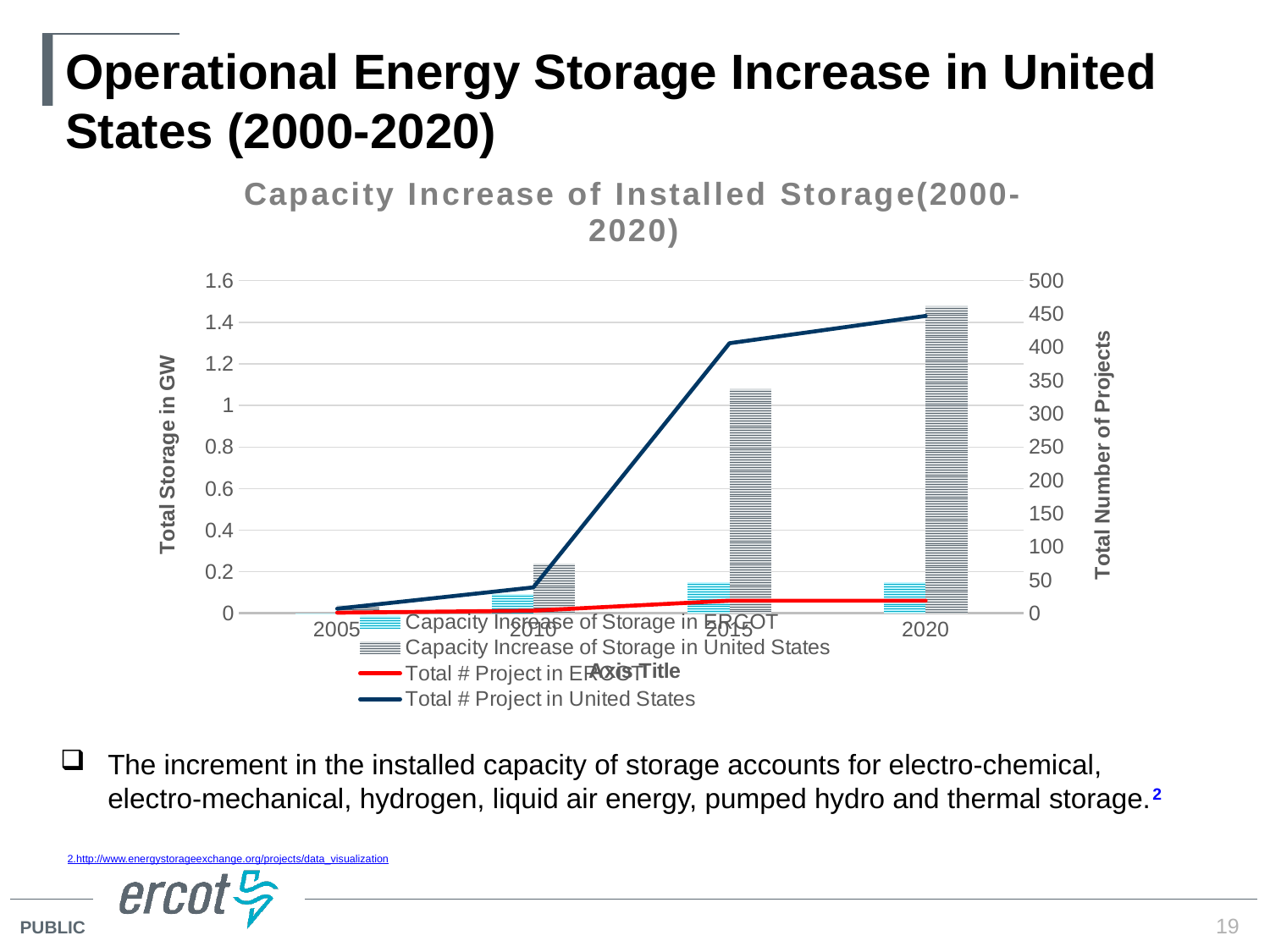

# Operational Energy Storage Increase in United States (2000-2020)

### Chart: Capacity Increase of Installed Storage(2000-2020)

| Category | Capacity Increase of Storage in ERCOT | Capacity Increase of Storage in United States | Total # Project in ERCOT | Total # Project in United States |
|---|---|---|---|---|
| 2005 | 0.00088 | 0.04 | 1.0 | 7.0 |
| 2010 | 0.0949 | 0.24 | 4.0 | 39.0 |
| 2015 | 0.1505 | 1.08 | 19.0 | 406.0 |
| 2020 | 0.1505 | 1.48 | 19.0 | 447.0 |
The increment in the installed capacity of storage accounts for electro-chemical, electro-mechanical, hydrogen, liquid air energy, pumped hydro and thermal storage.2
2.http://www.energystorageexchange.org/projects/data_visualization
19